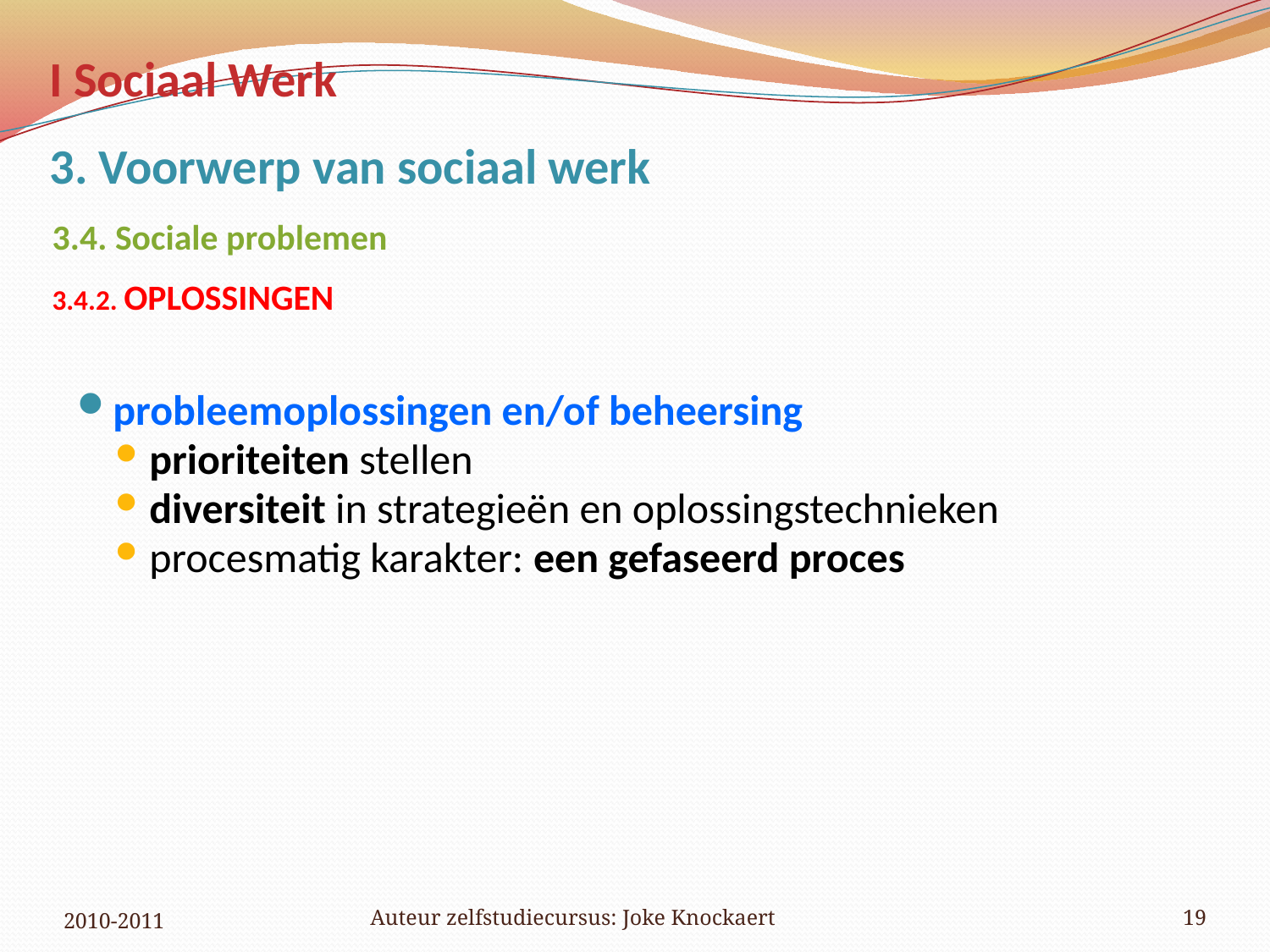

I Sociaal Werk
3. Voorwerp van sociaal werk
3.4. Sociale problemen
3.4.2. OPLOSSINGEN

probleemoplossingen en/of beheersing
prioriteiten stellen
diversiteit in strategieën en oplossingstechnieken
procesmatig karakter: een gefaseerd proces
2010-2011
Auteur zelfstudiecursus: Joke Knockaert
19